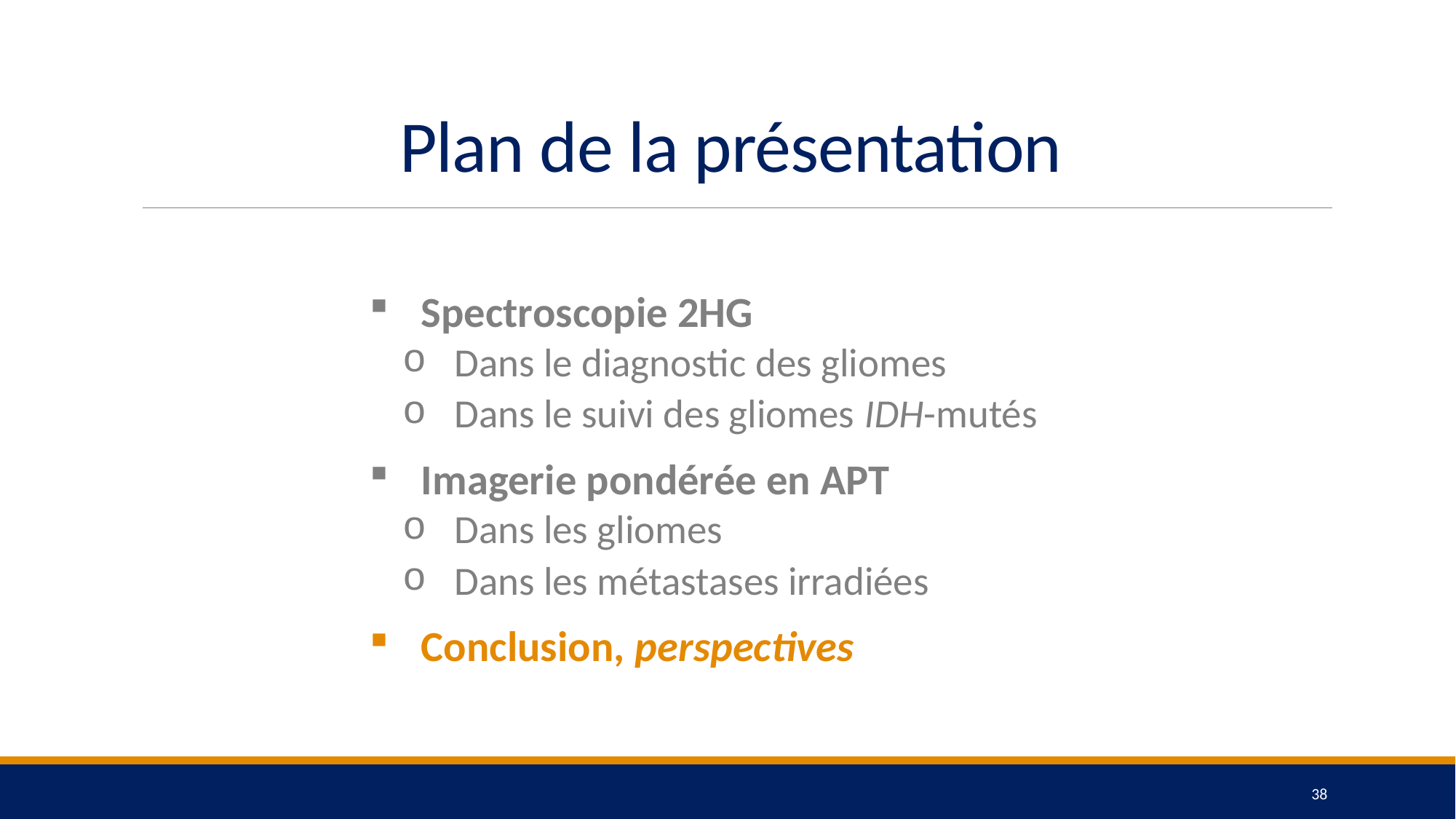

# Plan de la présentation
Spectroscopie 2HG
Dans le diagnostic des gliomes
Dans le suivi des gliomes IDH-mutés
Imagerie pondérée en APT
Dans les gliomes
Dans les métastases irradiées
Conclusion, perspectives
38